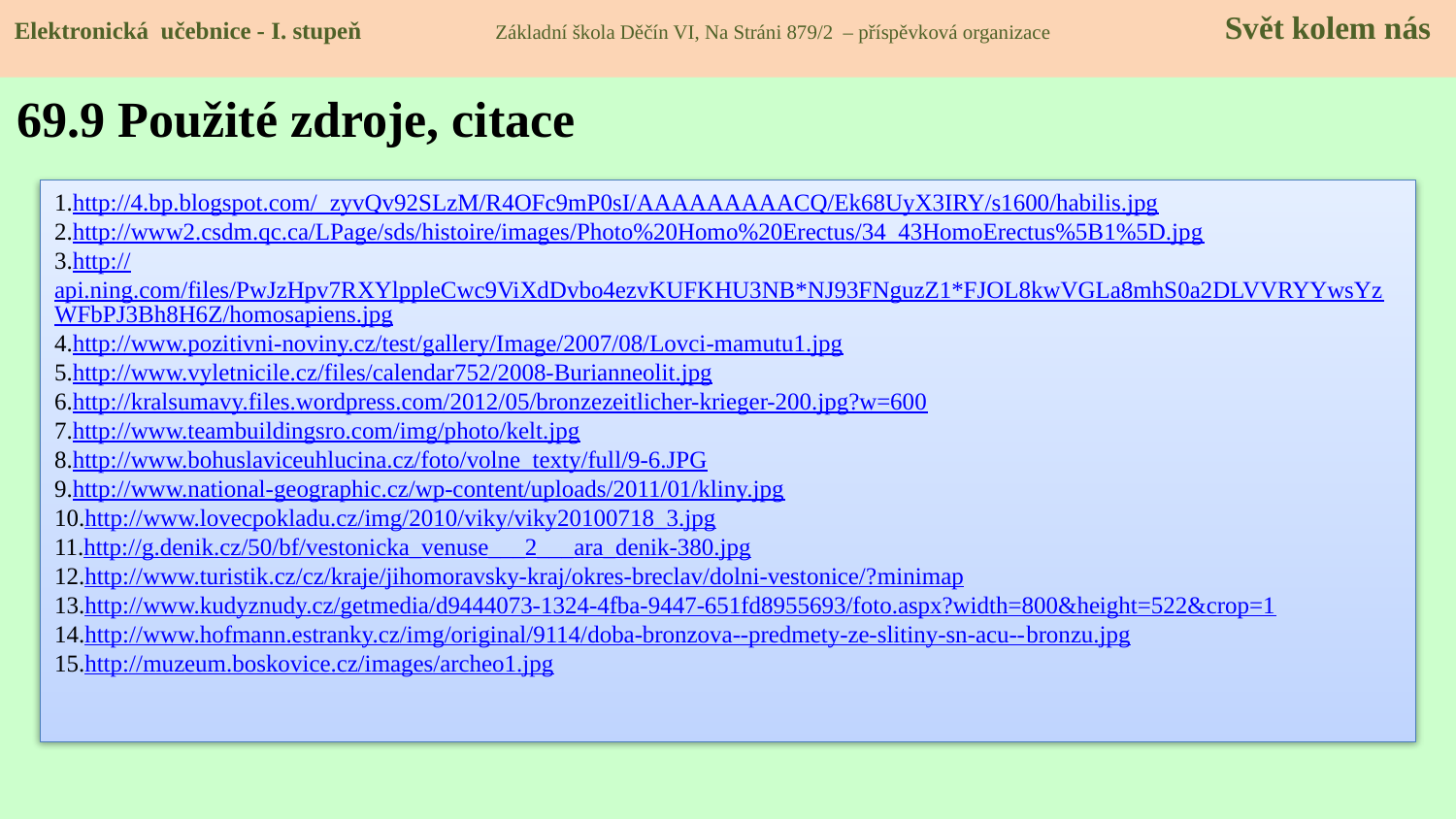

Elektronická  učebnice - I. stupeň                      Základní škola Děčín VI, Na Stráni 879/2  – příspěvková organizace                       	         Svět kolem nás

69.9 Použité zdroje, citace
http://4.bp.blogspot.com/_zyvQv92SLzM/R4OFc9mP0sI/AAAAAAAAACQ/Ek68UyX3IRY/s1600/habilis.jpg
http://www2.csdm.qc.ca/LPage/sds/histoire/images/Photo%20Homo%20Erectus/34_43HomoErectus%5B1%5D.jpg
http://api.ning.com/files/PwJzHpv7RXYlppleCwc9ViXdDvbo4ezvKUFKHU3NB*NJ93FNguzZ1*FJOL8kwVGLa8mhS0a2DLVVRYYwsYzWFbPJ3Bh8H6Z/homosapiens.jpg
http://www.pozitivni-noviny.cz/test/gallery/Image/2007/08/Lovci-mamutu1.jpg
http://www.vyletnicile.cz/files/calendar752/2008-Burianneolit.jpg
http://kralsumavy.files.wordpress.com/2012/05/bronzezeitlicher-krieger-200.jpg?w=600
http://www.teambuildingsro.com/img/photo/kelt.jpg
http://www.bohuslaviceuhlucina.cz/foto/volne_texty/full/9-6.JPG
http://www.national-geographic.cz/wp-content/uploads/2011/01/kliny.jpg
http://www.lovecpokladu.cz/img/2010/viky/viky20100718_3.jpg
http://g.denik.cz/50/bf/vestonicka_venuse___2___ara_denik-380.jpg
http://www.turistik.cz/cz/kraje/jihomoravsky-kraj/okres-breclav/dolni-vestonice/?minimap
http://www.kudyznudy.cz/getmedia/d9444073-1324-4fba-9447-651fd8955693/foto.aspx?width=800&height=522&crop=1
http://www.hofmann.estranky.cz/img/original/9114/doba-bronzova--predmety-ze-slitiny-sn-acu--bronzu.jpg
http://muzeum.boskovice.cz/images/archeo1.jpg